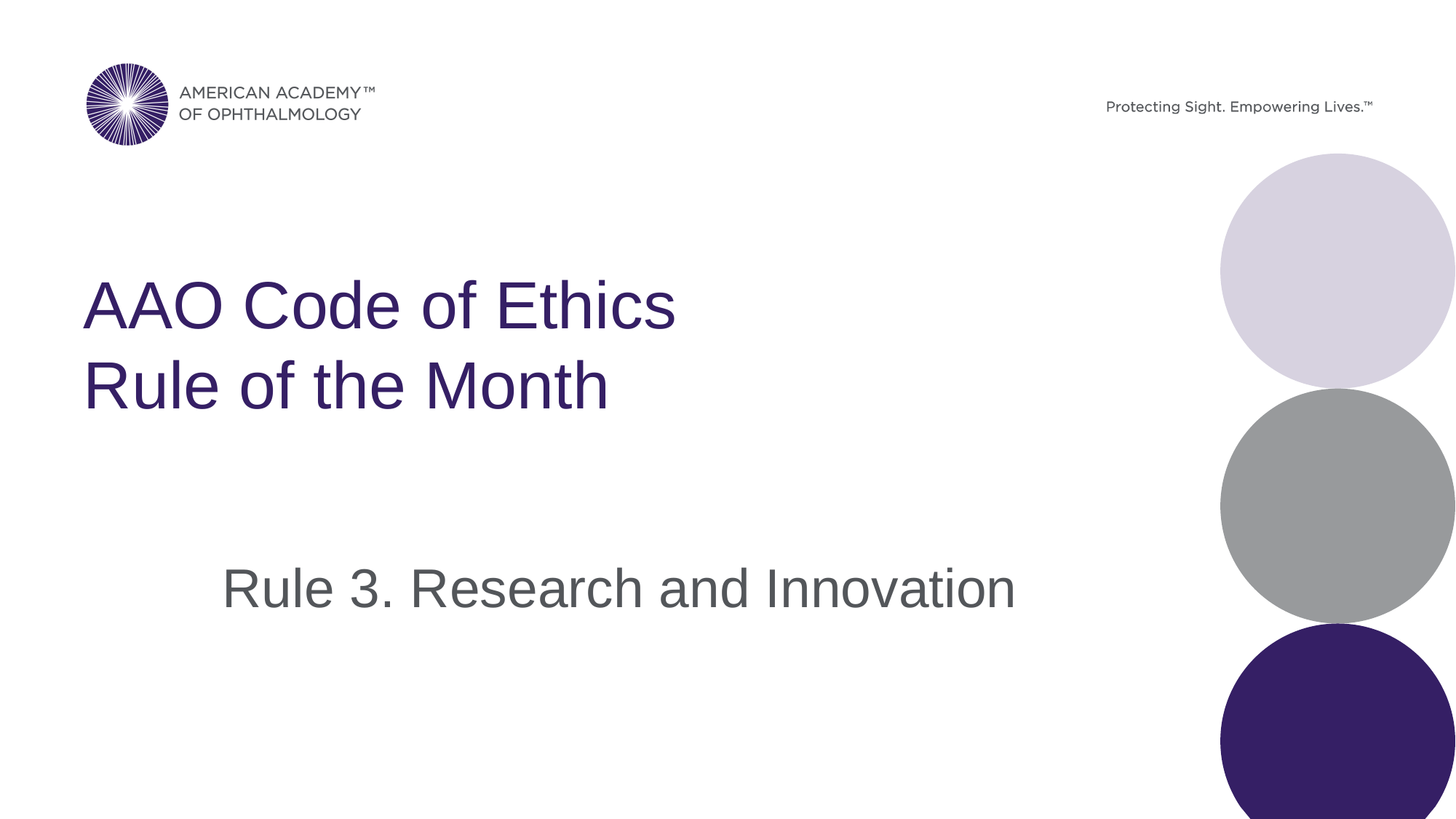

# AAO Code of Ethics Rule of the Month

Rule 3. Research and Innovation